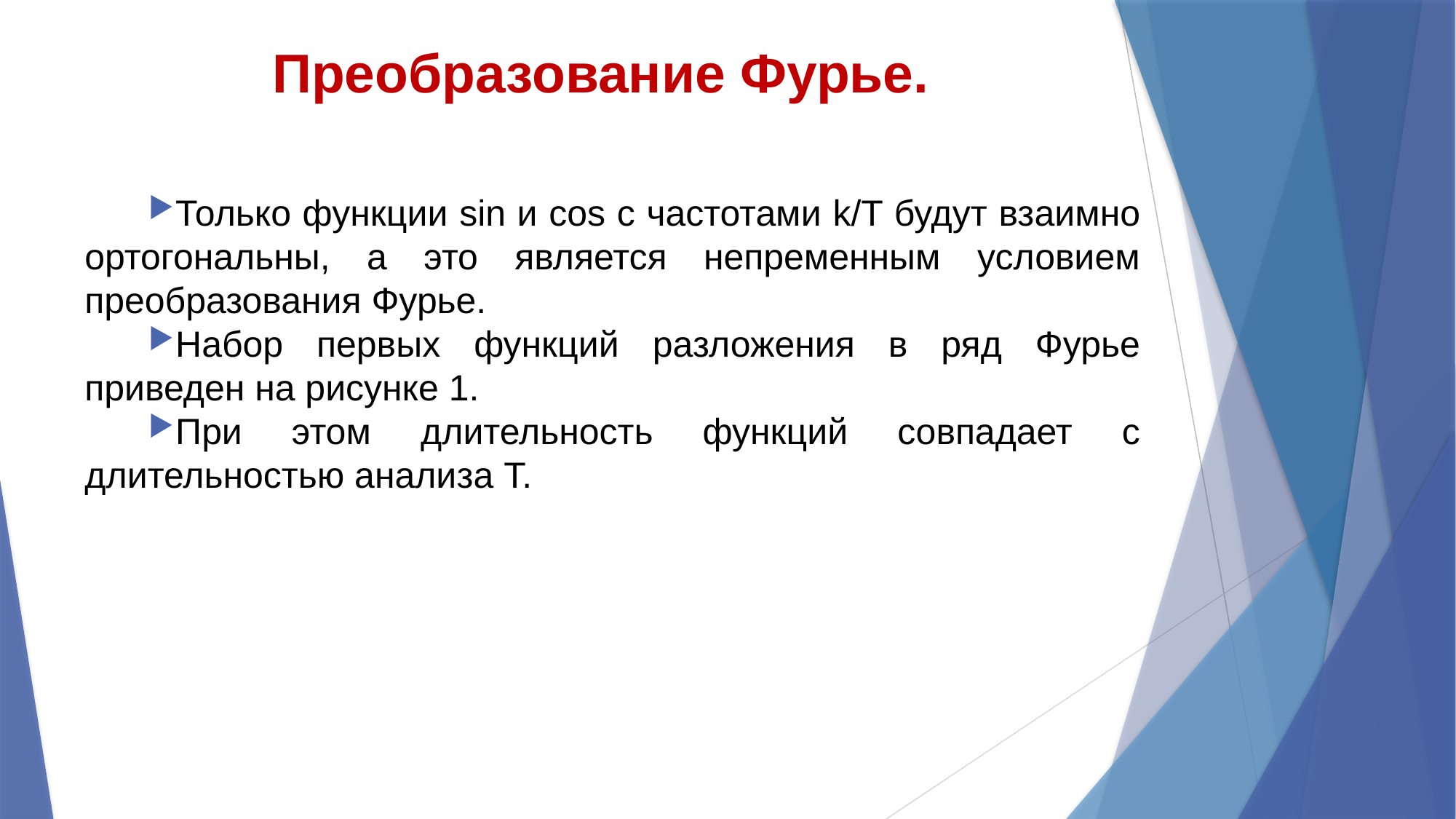

# Преобразование Фурье.
Только функции sin и cos c частотами k/T будут взаимно ортогональны, а это является непременным условием преобразования Фурье.
Набор первых функций разложения в ряд Фурье приведен на рисунке 1.
При этом длительность функций совпадает с длительностью анализа T.